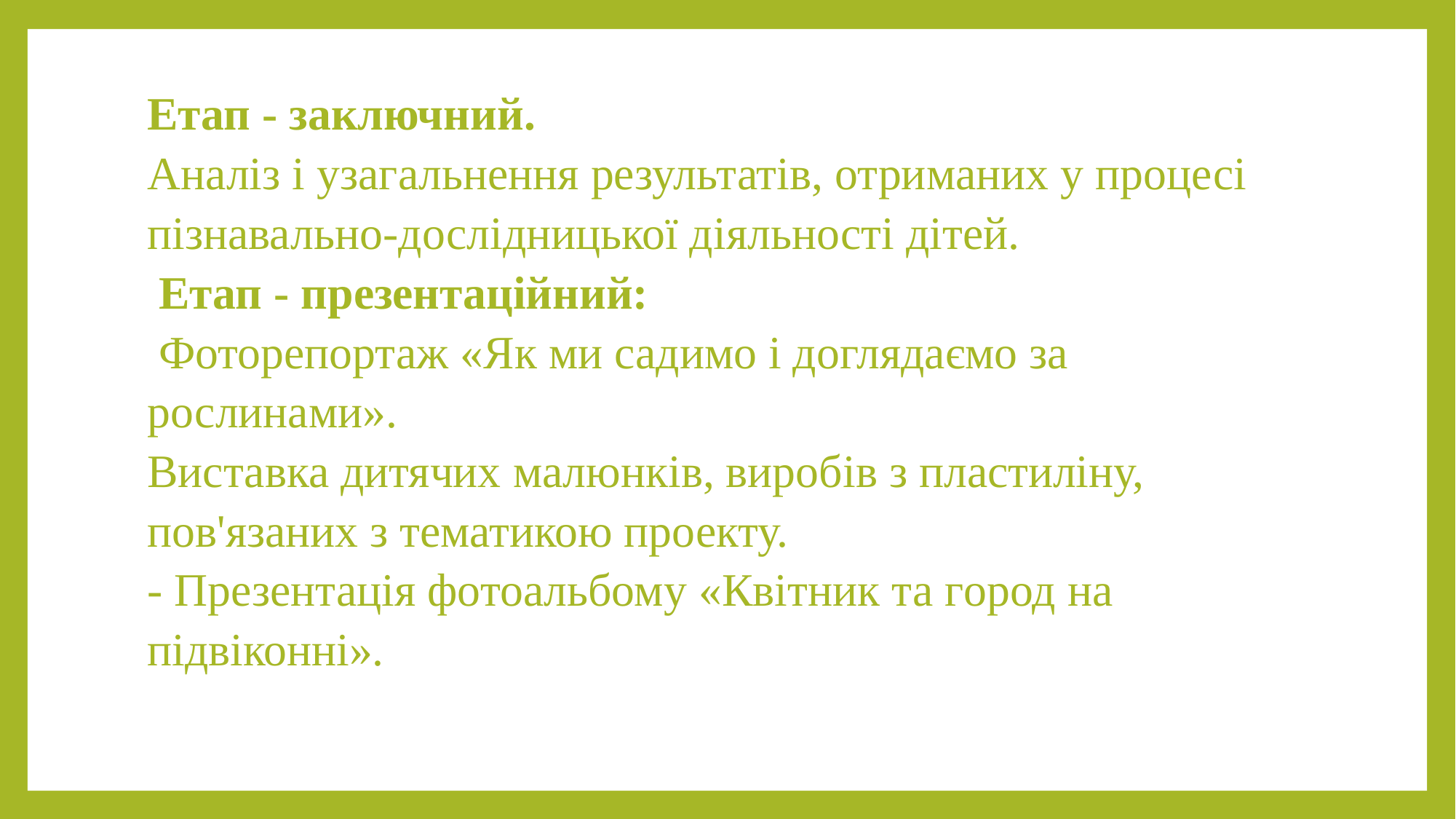

# Етап - заключний. Аналіз і узагальнення результатів, отриманих у процесі пізнавально-дослідницької діяльності дітей. Етап - презентаційний:  Фоторепортаж «Як ми садимо і доглядаємо за рослинами». Виставка дитячих малюнків, виробів з пластиліну, пов'язаних з тематикою проекту. - Презентація фотоальбому «Квітник та город на підвіконні».